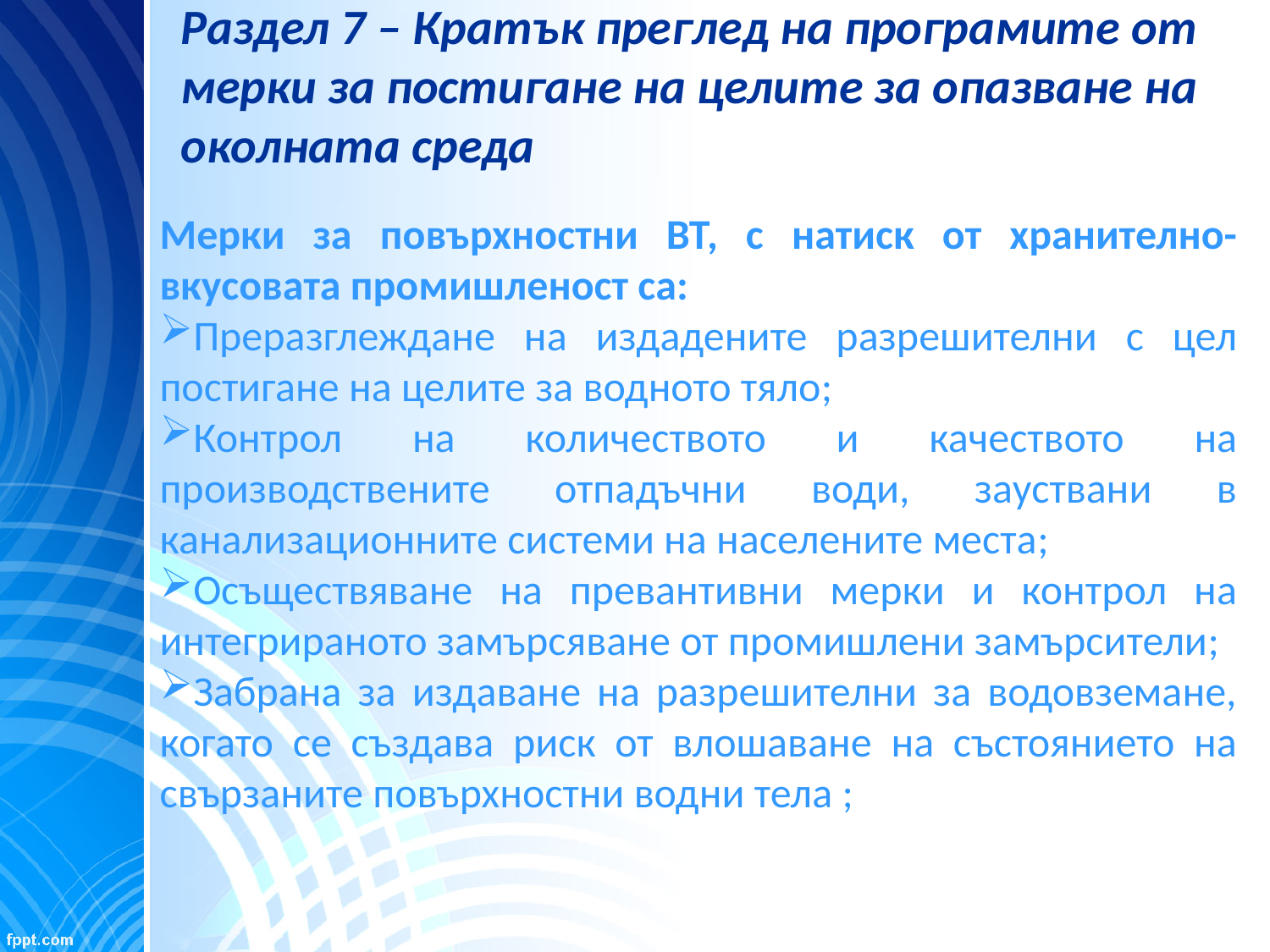

# Раздел 7 – Кратък преглед на програмите от мерки за постигане на целите за опазване на околната среда

Мерки за повърхностни ВТ, с натиск от хранително-вкусовата промишленост са:
Преразглеждане на издадените разрешителни с цел постигане на целите за водното тяло;
Контрол на количеството и качеството на производствените отпадъчни води, зауствани в канализационните системи на населените места;
Осъществяване на превантивни мерки и контрол на интегрираното замърсяване от промишлени замърсители;
Забрана за издаване на разрешителни за водовземане, когато се създава риск от влошаване на състоянието на свързаните повърхностни водни тела ;